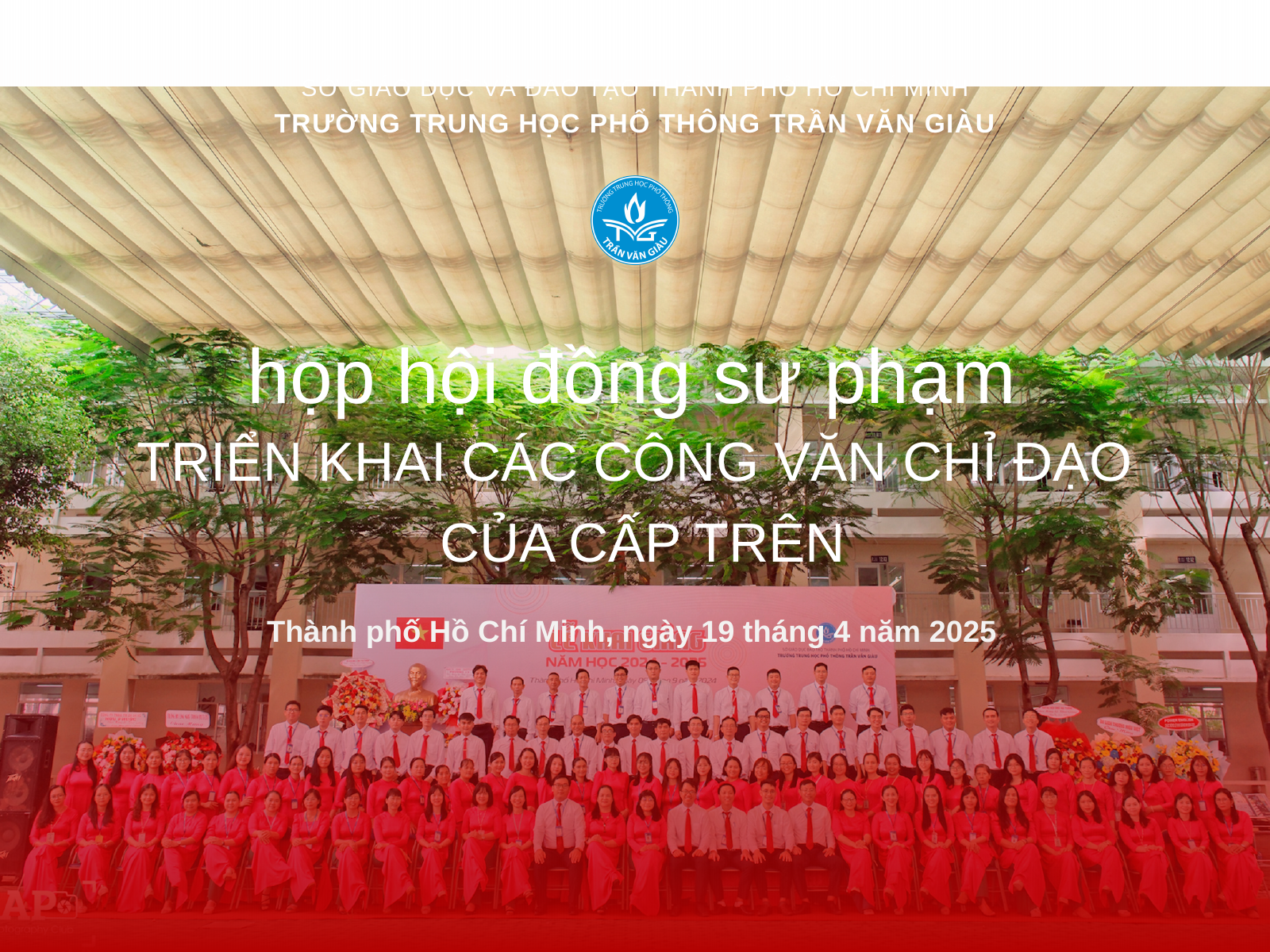

SỞ GIÁO DỤC VÀ ĐÀO TẠO THÀNH PHỐ HỒ CHÍ MINH
TRƯỜNG TRUNG HỌC PHỔ THÔNG TRẦN VĂN GIÀU

họp hội đồng sư phạm
TRIỂN KHAI CÁC CÔNG VĂN CHỈ ĐẠO
 CỦA CẤP TRÊN
Thành phố Hồ Chí Minh, ngày 19 tháng 4 năm 2025